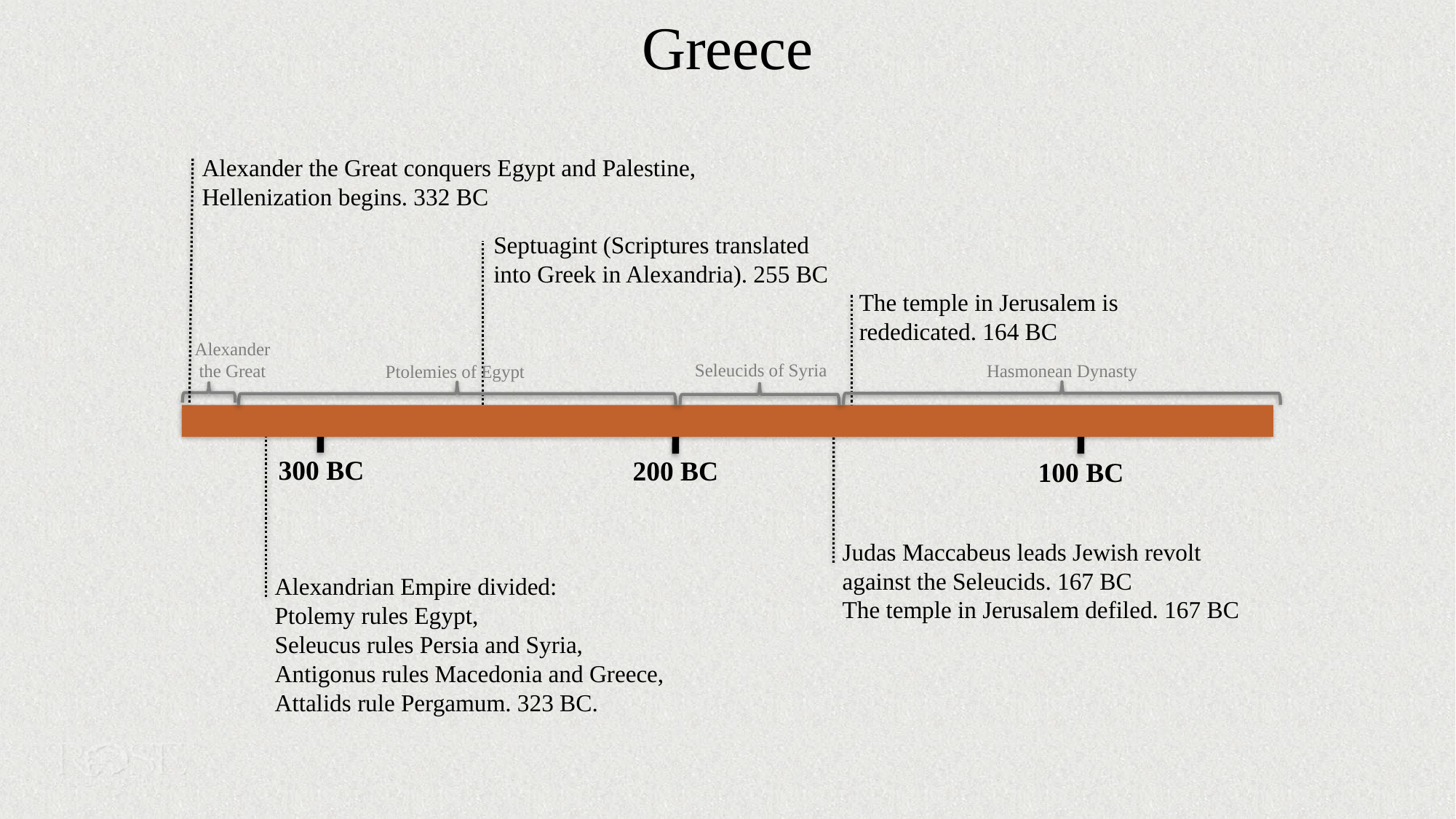

# Greece
Alexander the Great conquers Egypt and Palestine, Hellenization begins. 332 BC

Septuagint (Scriptures translated into Greek in Alexandria). 255 BC
The temple in Jerusalem is rededicated. 164 BC

Alexander the Great
Seleucids of Syria
Hasmonean Dynasty
Ptolemies of Egypt

300 BC
200 BC
100 BC
Judas Maccabeus leads Jewish revolt against the Seleucids. 167 BC
The temple in Jerusalem defiled. 167 BC
Alexandrian Empire divided:
Ptolemy rules Egypt,
Seleucus rules Persia and Syria,
Antigonus rules Macedonia and Greece,
Attalids rule Pergamum. 323 BC.